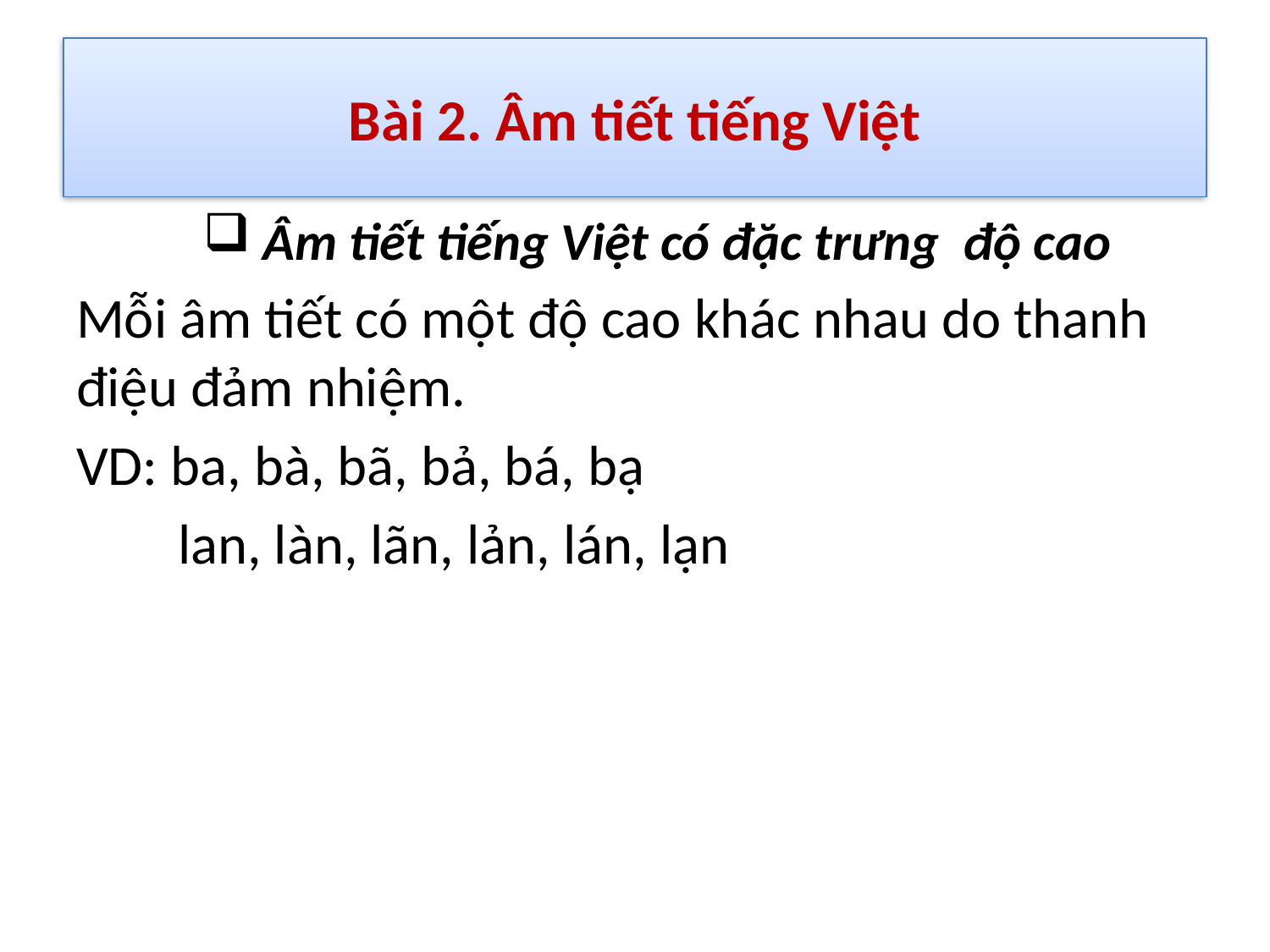

# Bài 2. Âm tiết tiếng Việt
 Âm tiết tiếng Việt có đặc trưng  độ cao
Mỗi âm tiết có một độ cao khác nhau do thanh điệu đảm nhiệm.
VD: ba, bà, bã, bả, bá, bạ
        lan, làn, lãn, lản, lán, lạn